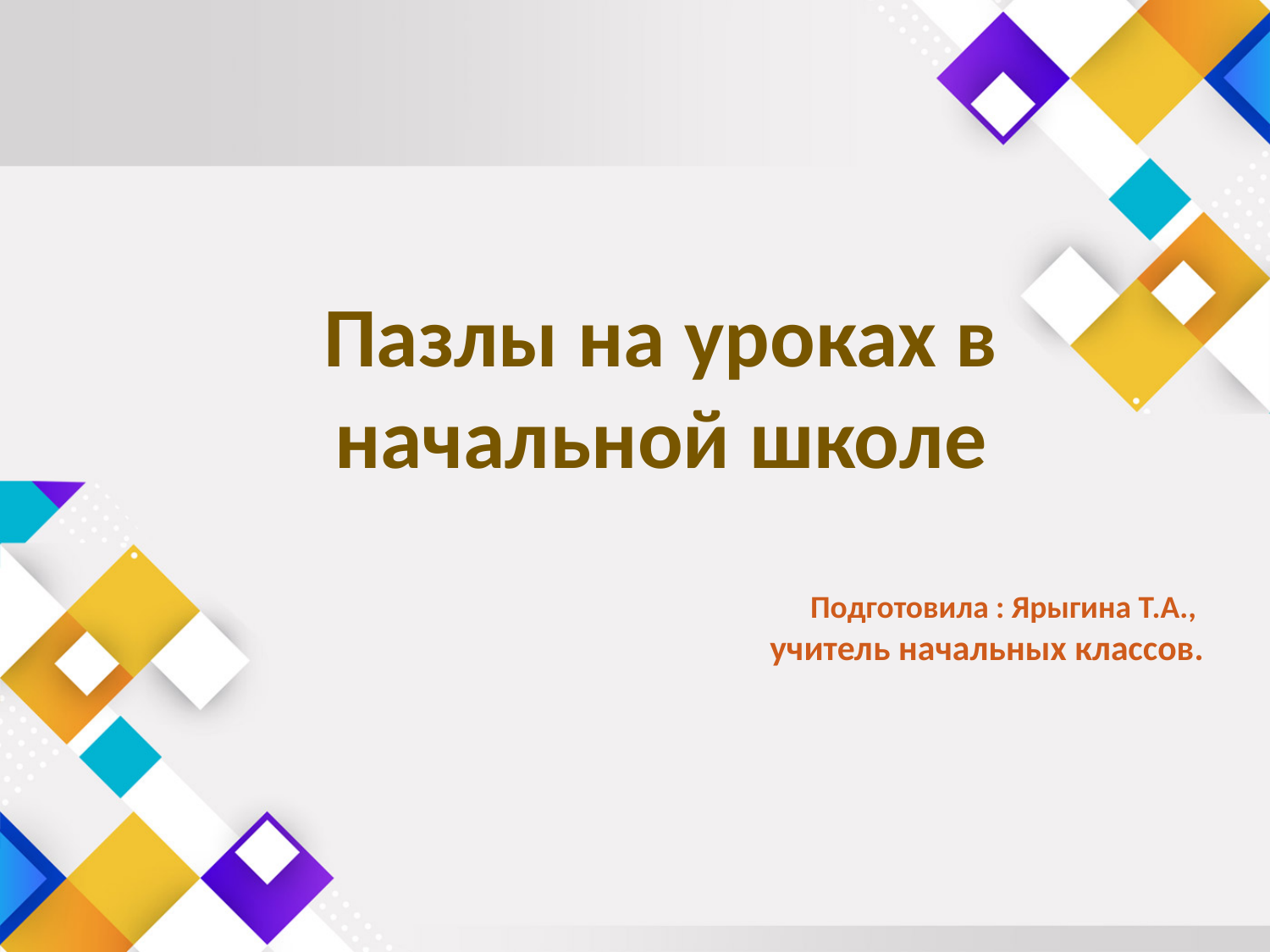

#
Пазлы на уроках в начальной школе

Подготовила : Ярыгина Т.А.,
учитель начальных классов.